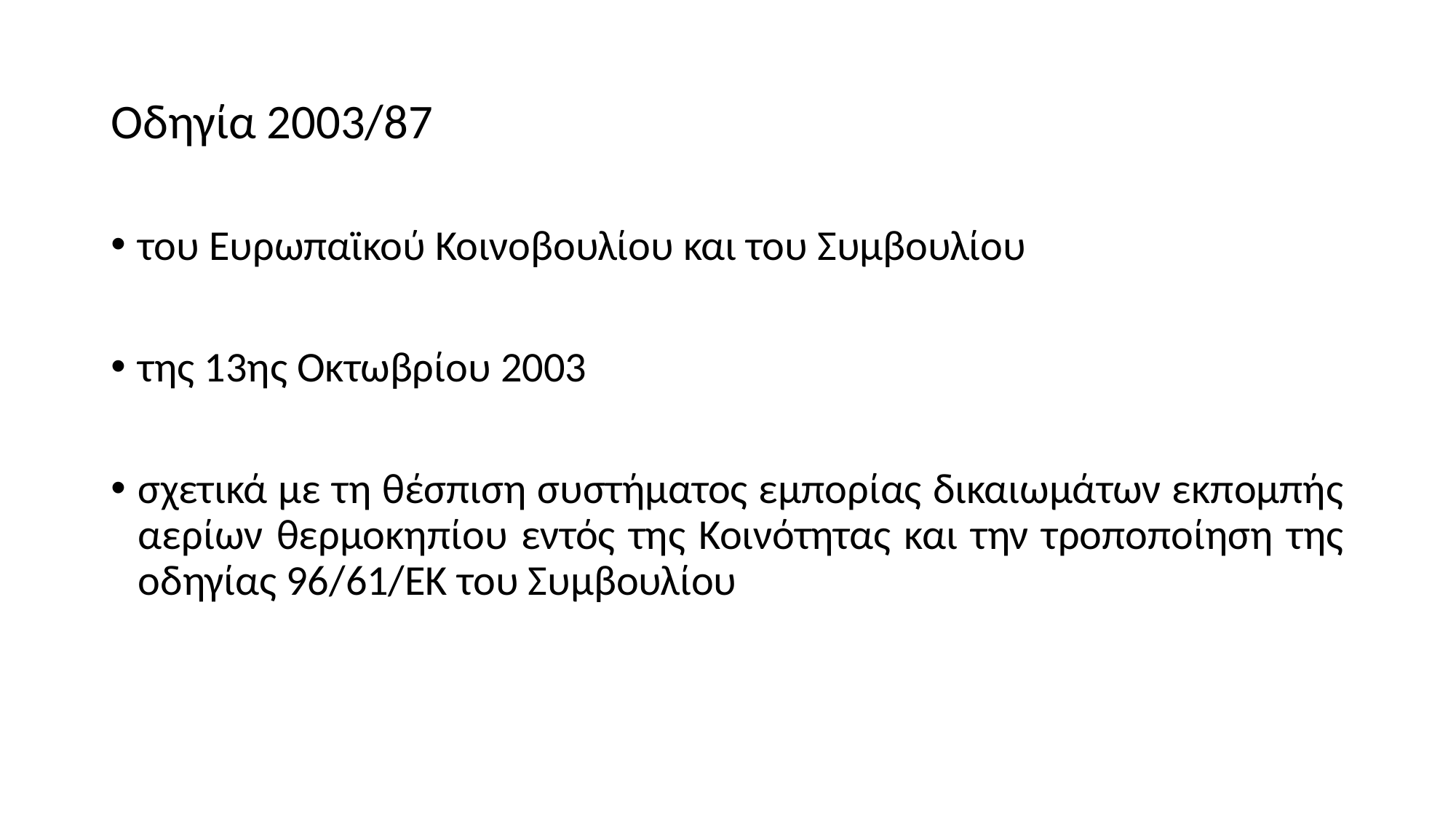

# Οδηγία 2003/87
του Ευρωπαϊκού Κοινοβουλίου και του Συμβουλίου

της 13ης Οκτωβρίου 2003

σχετικά με τη θέσπιση συστήματος εμπορίας δικαιωμάτων εκπομπής αερίων θερμοκηπίου εντός της Κοινότητας και την τροποποίηση της οδηγίας 96/61/ΕΚ του Συμβουλίου